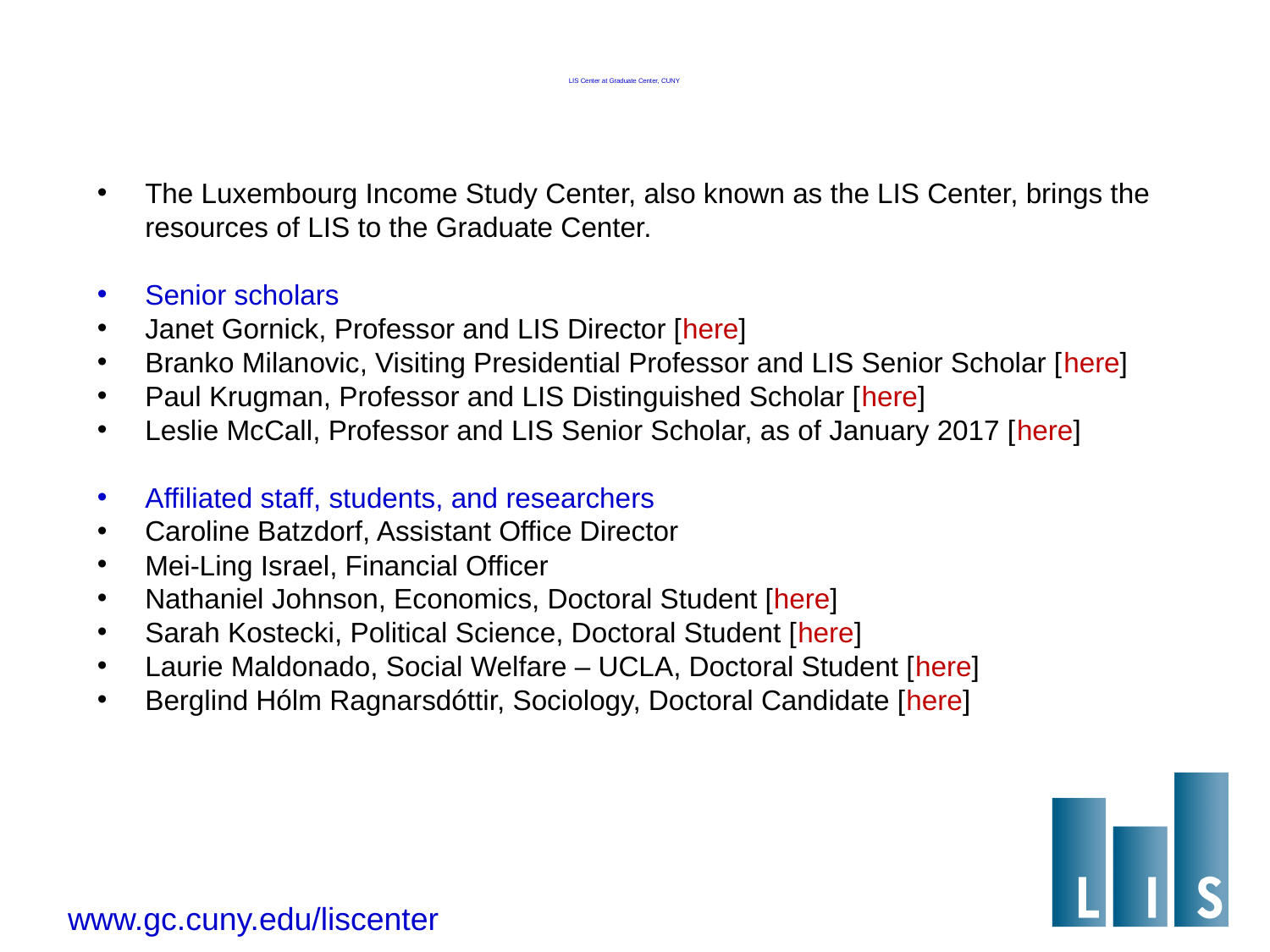

# LIS Center at Graduate Center, CUNY

The Luxembourg Income Study Center, also known as the LIS Center, brings the resources of LIS to the Graduate Center.

Senior scholars
Janet Gornick, Professor and LIS Director [here]
Branko Milanovic, Visiting Presidential Professor and LIS Senior Scholar [here]
Paul Krugman, Professor and LIS Distinguished Scholar [here]
Leslie McCall, Professor and LIS Senior Scholar, as of January 2017 [here]

Affiliated staff, students, and researchers
Caroline Batzdorf, Assistant Office Director
Mei-Ling Israel, Financial Officer
Nathaniel Johnson, Economics, Doctoral Student [here]
Sarah Kostecki, Political Science, Doctoral Student [here]
Laurie Maldonado, Social Welfare – UCLA, Doctoral Student [here]
Berglind Hólm Ragnarsdóttir, Sociology, Doctoral Candidate [here]

http://www.gc.cuny.edu/liscenter
www.gc.cuny.edu/liscenter